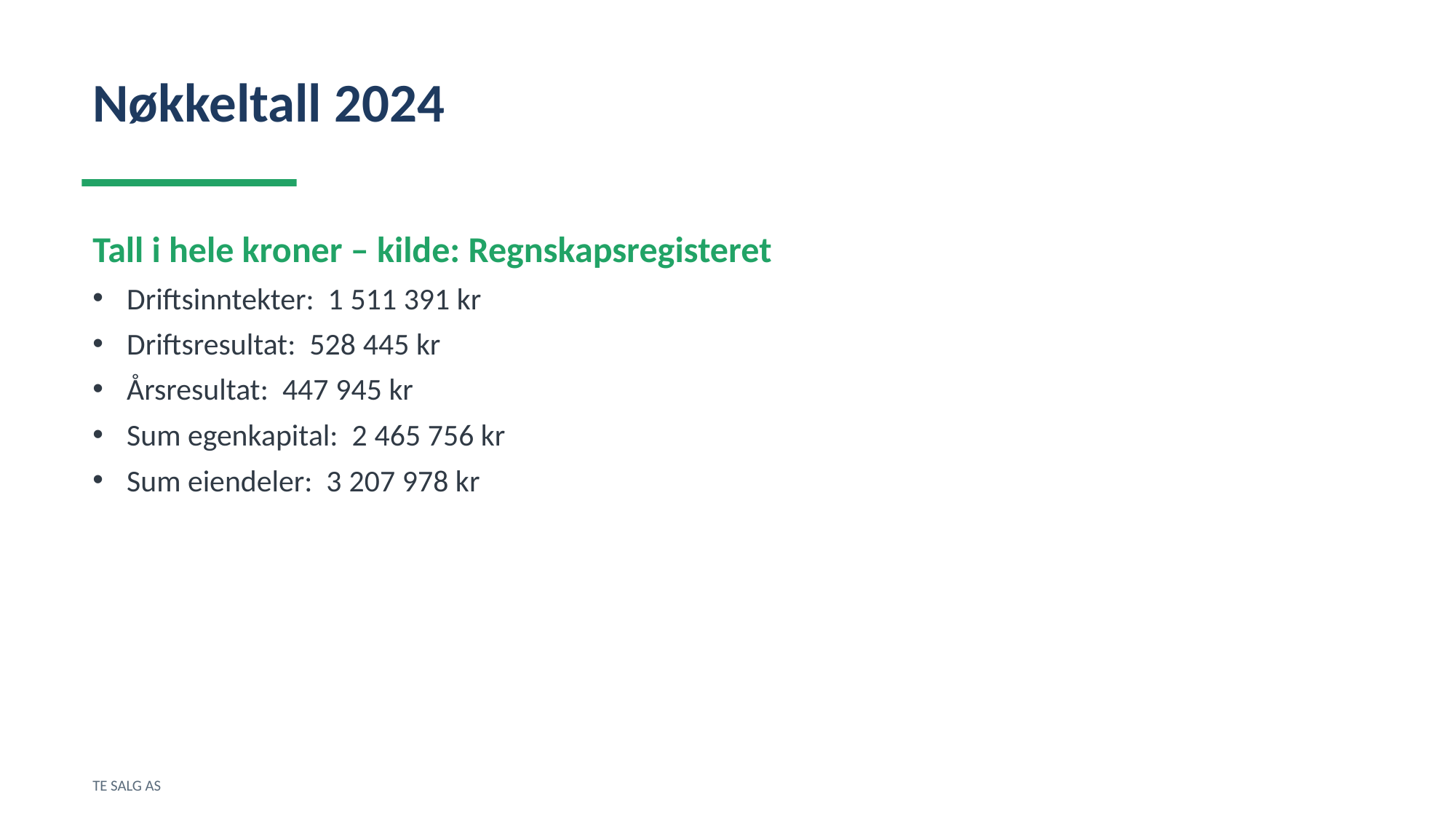

Nøkkeltall 2024

Tall i hele kroner – kilde: Regnskapsregisteret
Driftsinntekter:  1 511 391 kr
Driftsresultat:  528 445 kr
Årsresultat:  447 945 kr
Sum egenkapital:  2 465 756 kr
Sum eiendeler:  3 207 978 kr
TE SALG AS